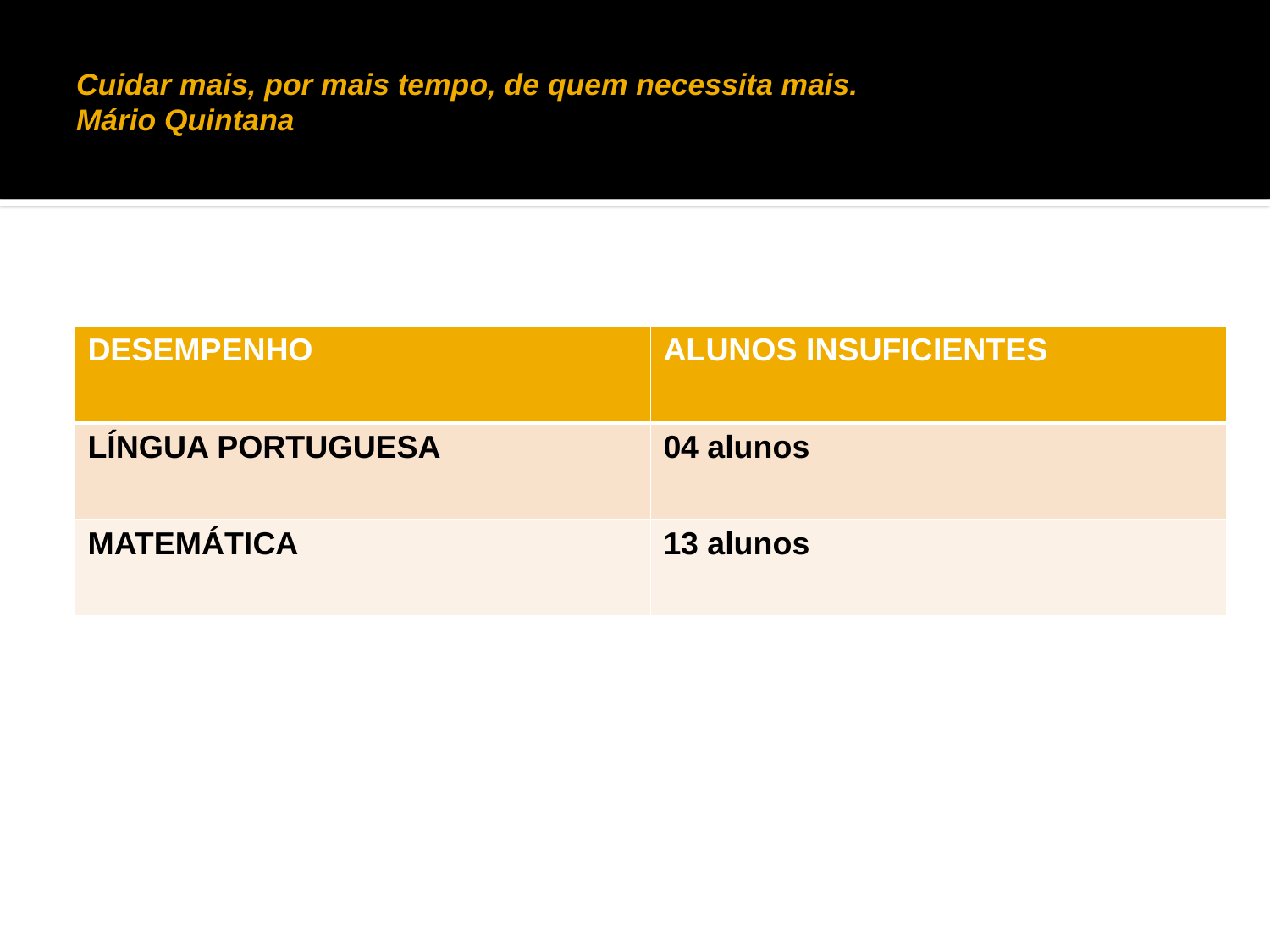

# Cuidar mais, por mais tempo, de quem necessita mais. Mário Quintana
| DESEMPENHO | ALUNOS INSUFICIENTES |
| --- | --- |
| LÍNGUA PORTUGUESA | 04 alunos |
| MATEMÁTICA | 13 alunos |